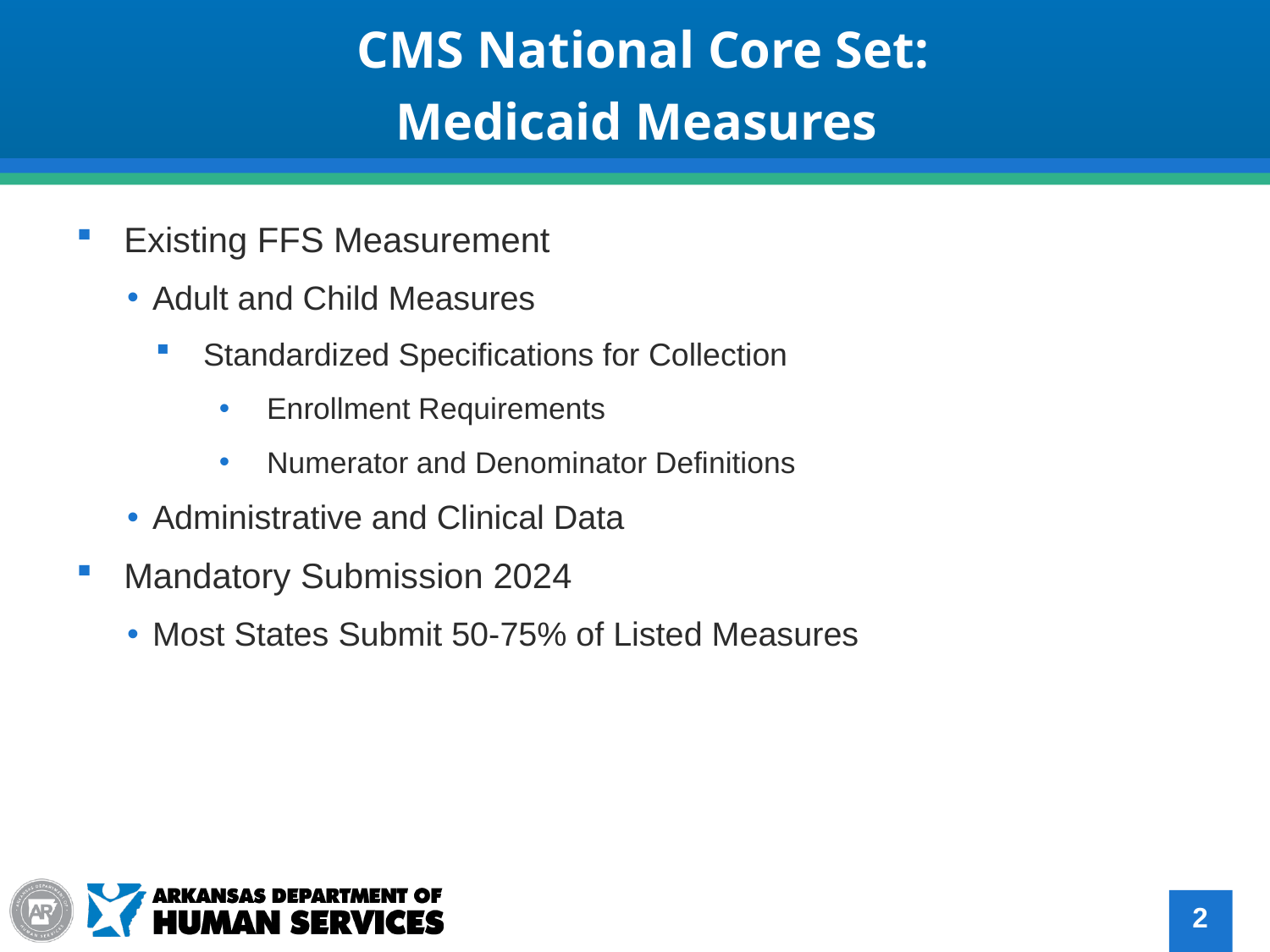

CMS National Core Set:
Medicaid Measures

Existing FFS Measurement
Adult and Child Measures
Standardized Specifications for Collection
Enrollment Requirements
Numerator and Denominator Definitions
Administrative and Clinical Data
Mandatory Submission 2024
Most States Submit 50-75% of Listed Measures